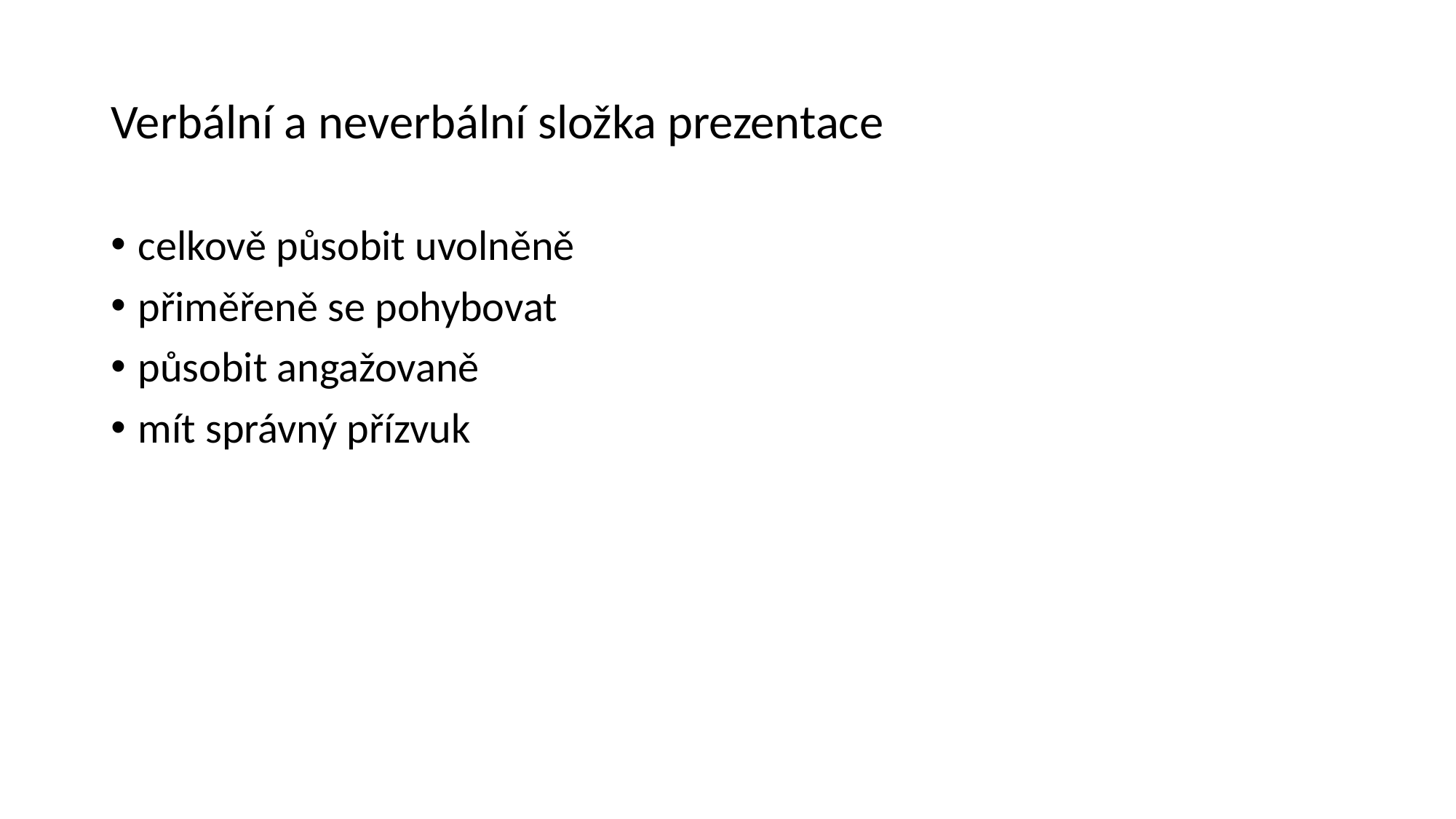

# Verbální a neverbální složka prezentace
celkově působit uvolněně
přiměřeně se pohybovat
působit angažovaně
mít správný přízvuk